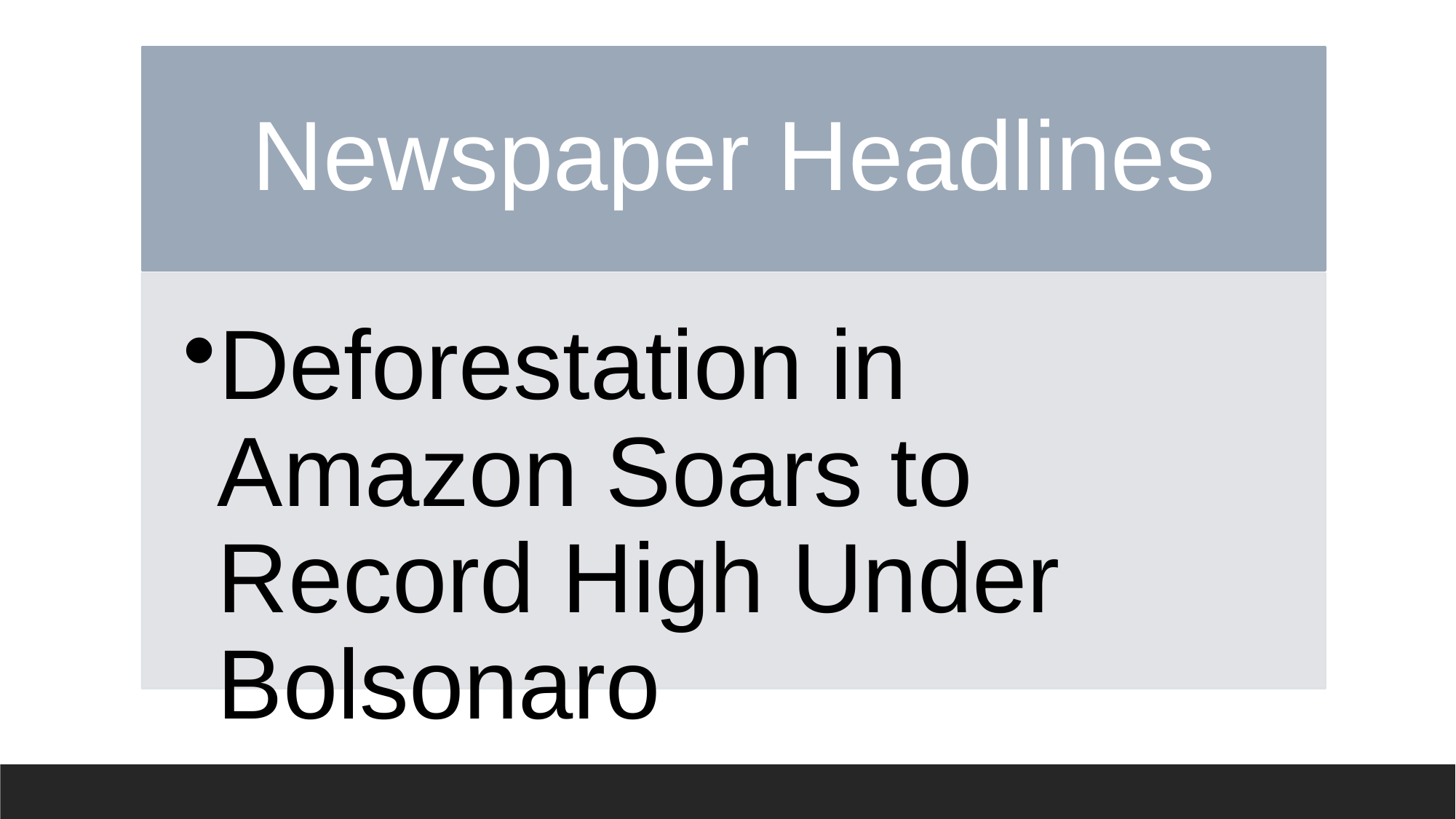

Newspaper Headlines
Deforestation in Amazon Soars to Record High Under Bolsonaro